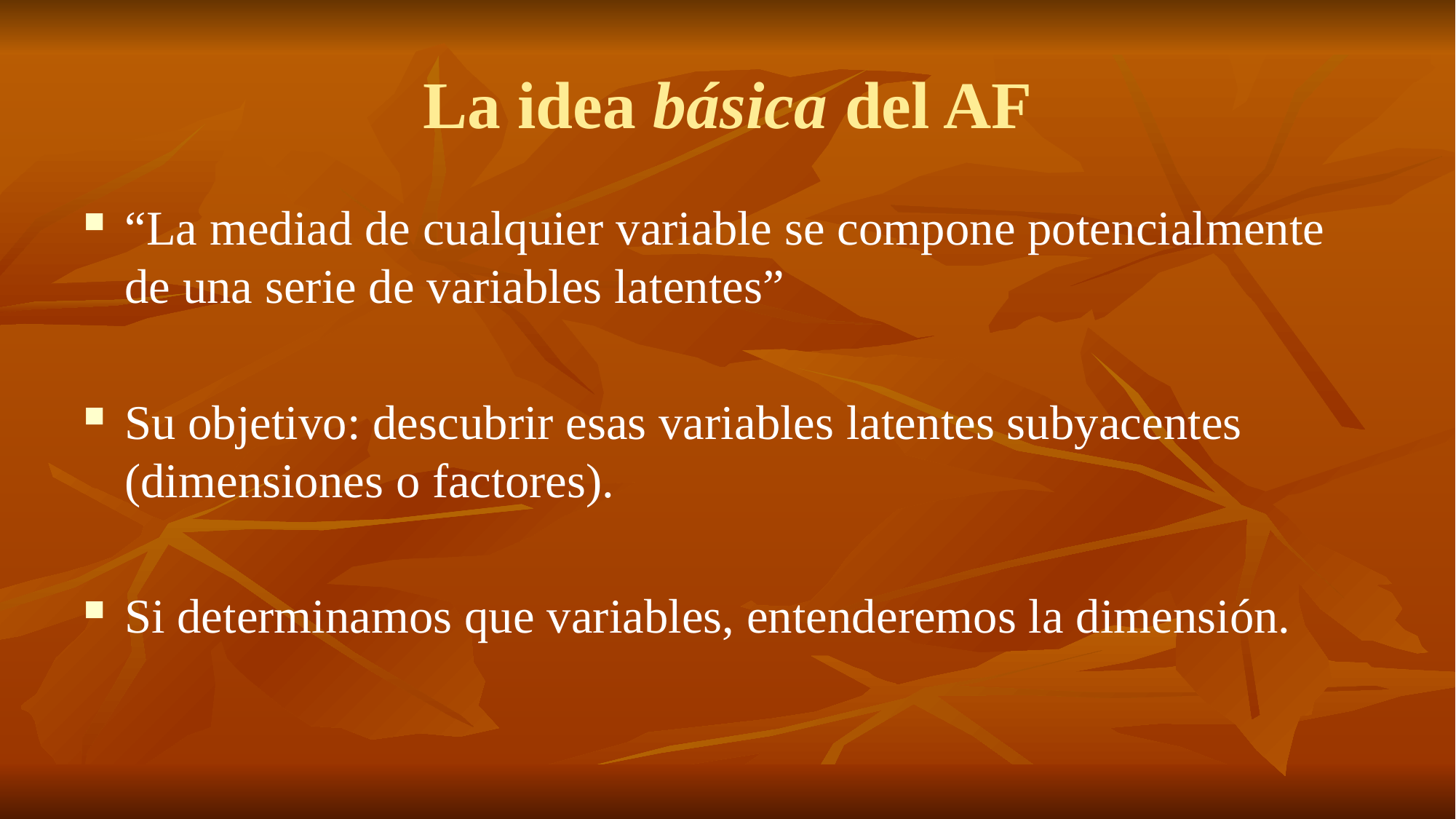

# La idea básica del AF
“La mediad de cualquier variable se compone potencialmente de una serie de variables latentes”

Su objetivo: descubrir esas variables latentes subyacentes (dimensiones o factores).

Si determinamos que variables, entenderemos la dimensión.